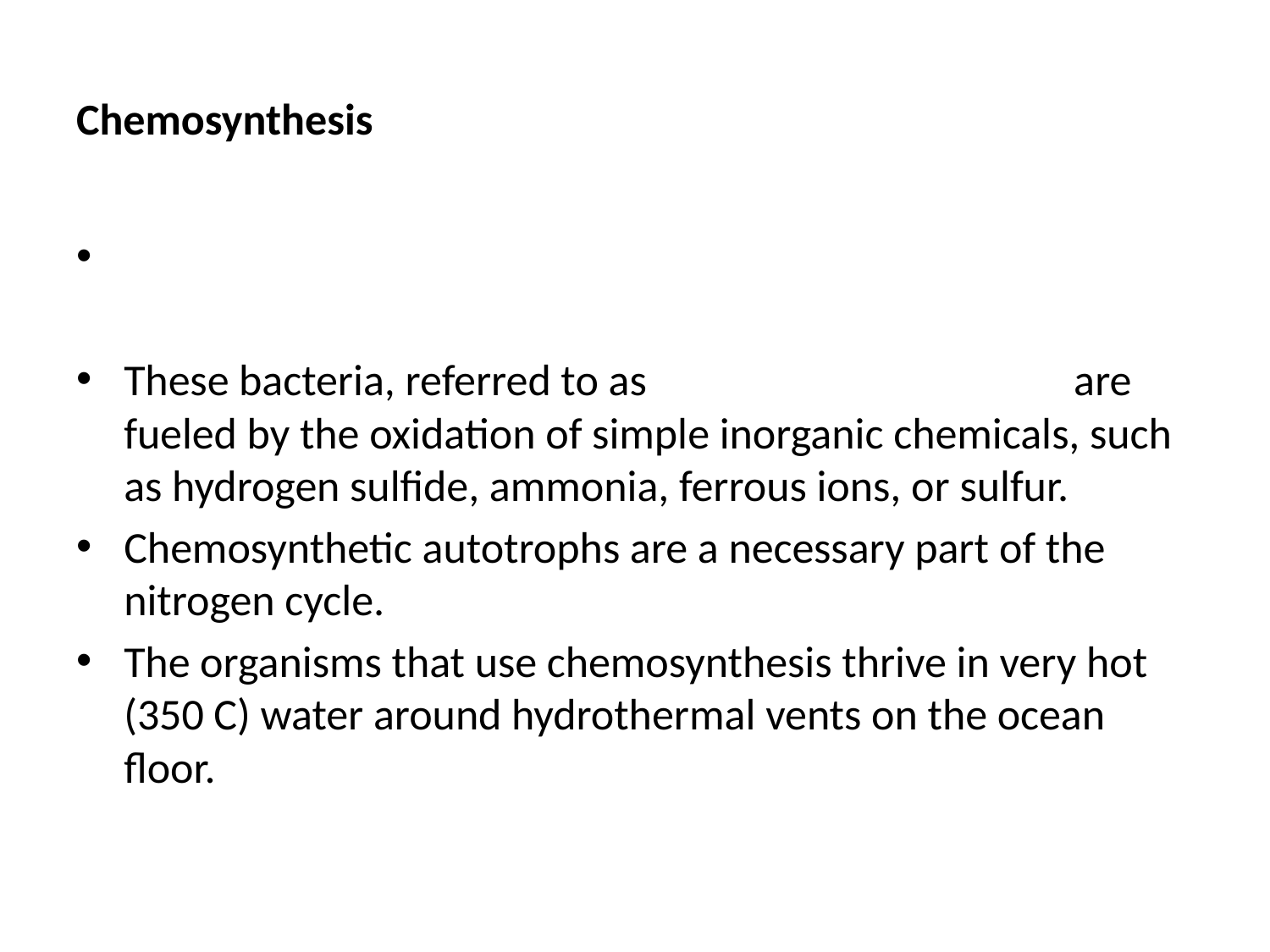

# Chemosynthesis

These bacteria, referred to as                                           are fueled by the oxidation of simple inorganic chemicals, such as hydrogen sulfide, ammonia, ferrous ions, or sulfur.
Chemosynthetic autotrophs are a necessary part of the nitrogen cycle.
The organisms that use chemosynthesis thrive in very hot (350 C) water around hydrothermal vents on the ocean floor.